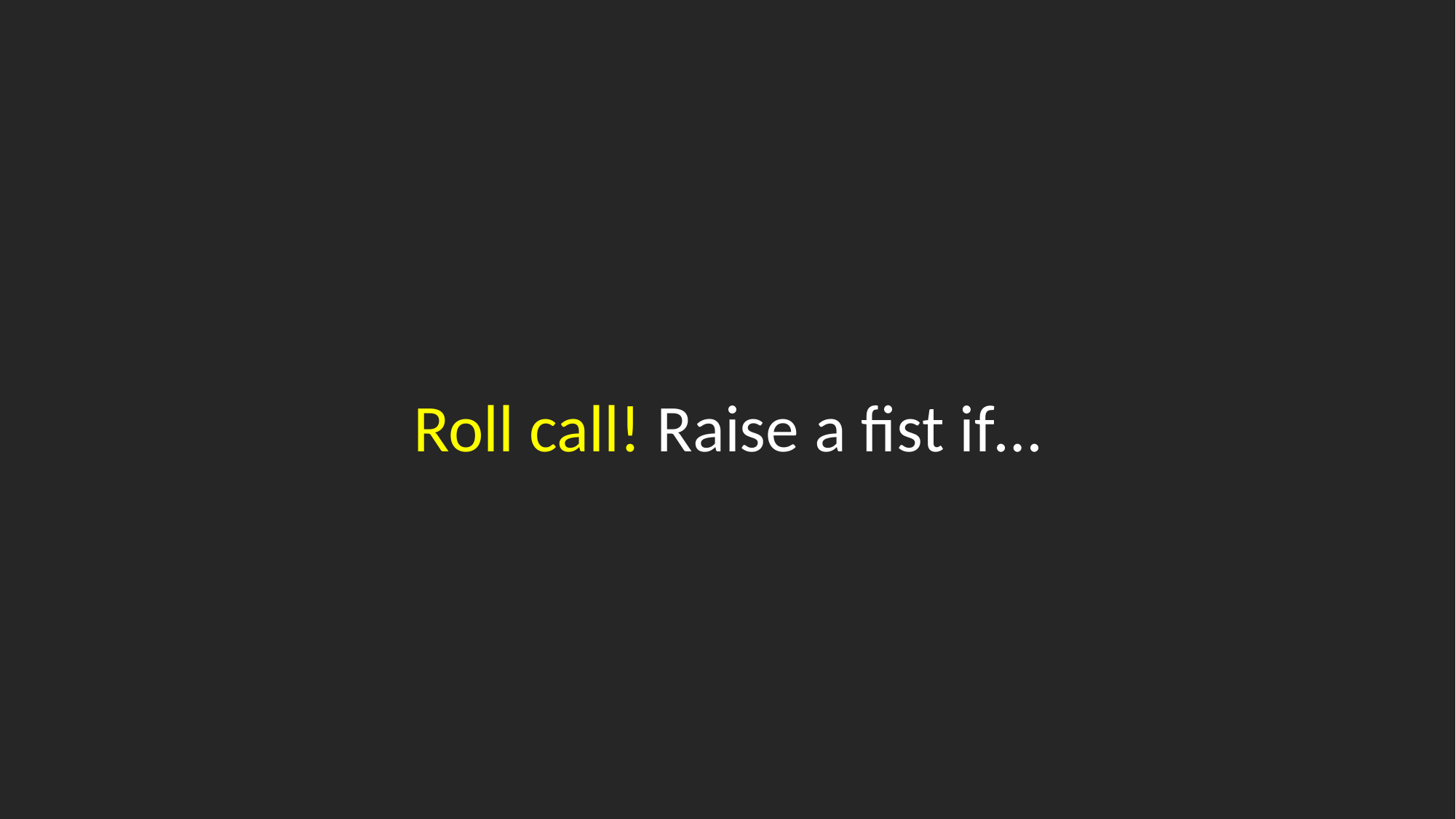

# Roll call! Raise a fist if…